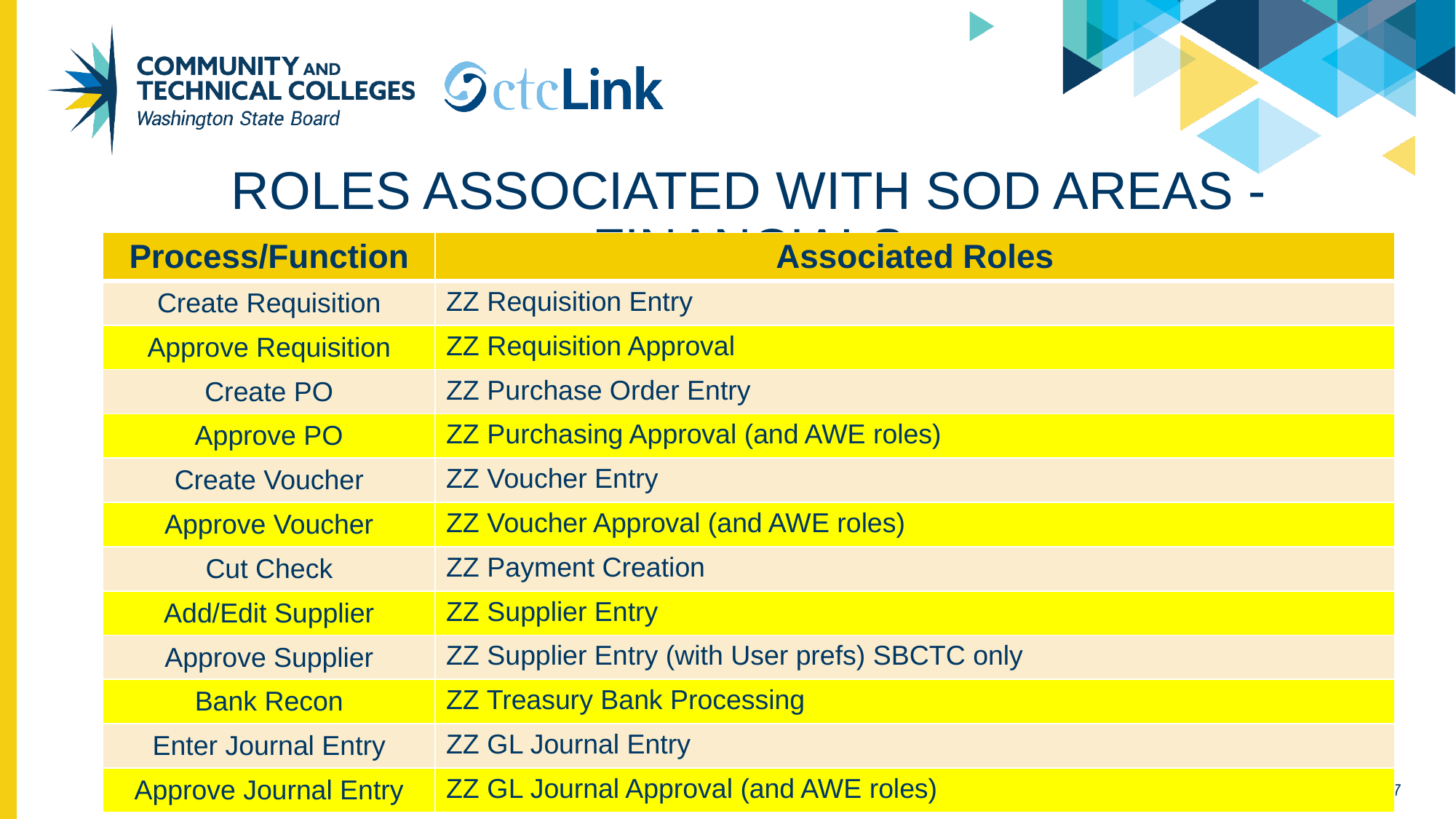

37
# Roles Associated with SOD Areas - Financials
| Process/Function | Associated Roles |
| --- | --- |
| Create Requisition | ZZ Requisition Entry |
| Approve Requisition | ZZ Requisition Approval |
| Create PO | ZZ Purchase Order Entry |
| Approve PO | ZZ Purchasing Approval (and AWE roles) |
| Create Voucher | ZZ Voucher Entry |
| Approve Voucher | ZZ Voucher Approval (and AWE roles) |
| Cut Check | ZZ Payment Creation |
| Add/Edit Supplier | ZZ Supplier Entry |
| Approve Supplier | ZZ Supplier Entry (with User prefs) SBCTC only |
| Bank Recon | ZZ Treasury Bank Processing |
| Enter Journal Entry | ZZ GL Journal Entry |
| Approve Journal Entry | ZZ GL Journal Approval (and AWE roles) |